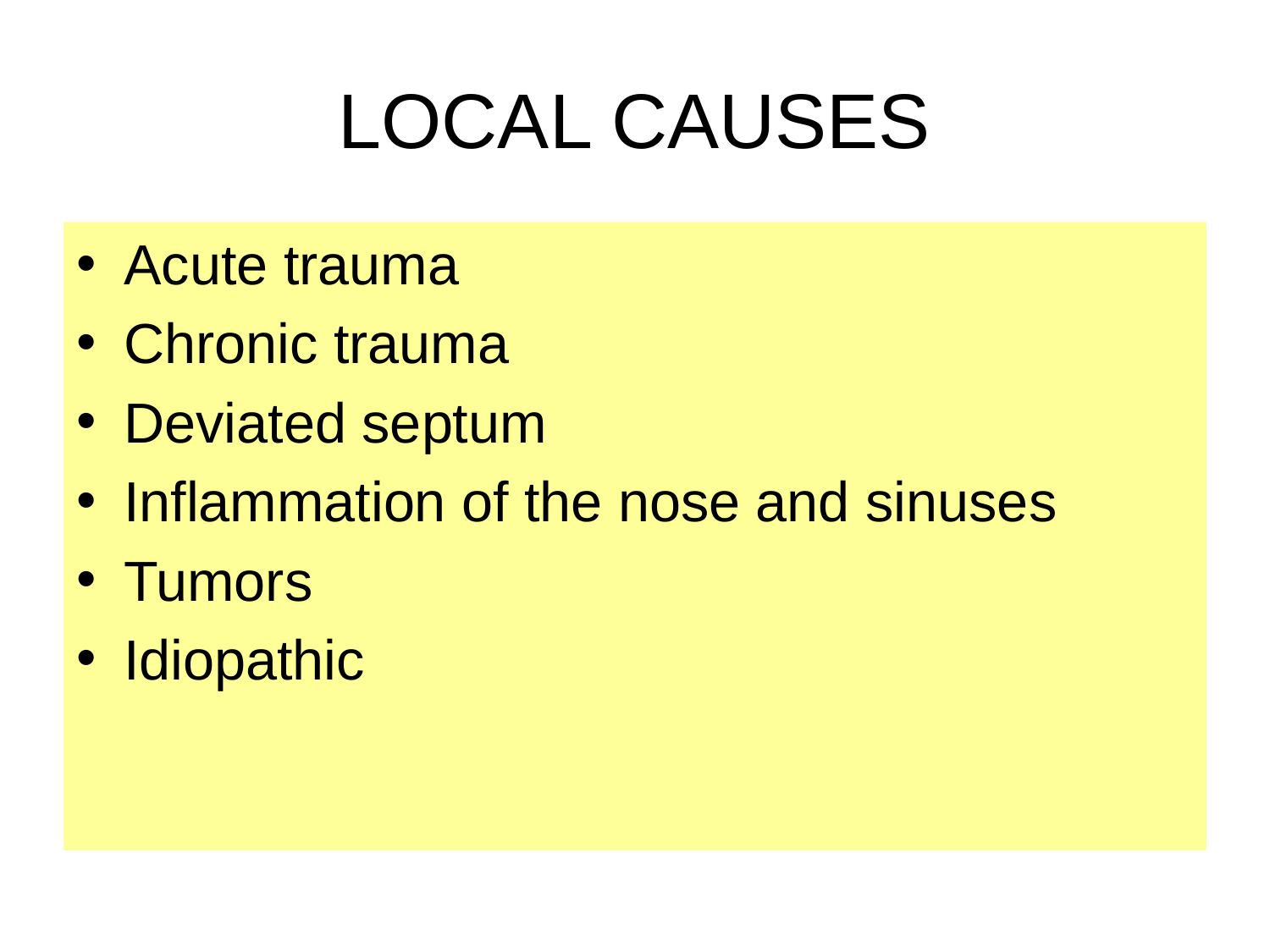

# LOCAL CAUSES
Acute trauma
Chronic trauma
Deviated septum
Inflammation of the nose and sinuses
Tumors
Idiopathic